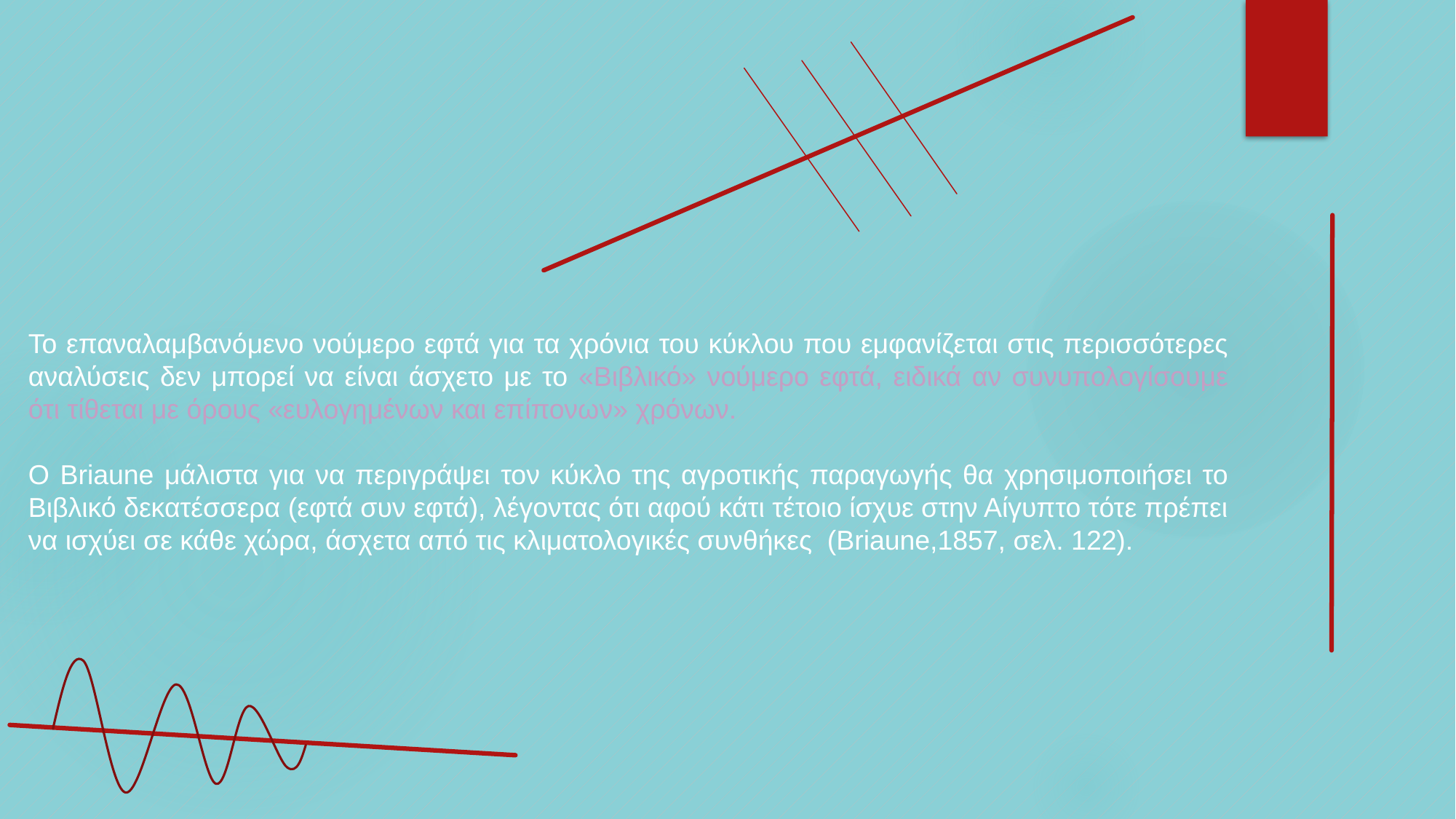

Το επαναλαμβανόμενο νούμερο εφτά για τα χρόνια του κύκλου που εμφανίζεται στις περισσότερες αναλύσεις δεν μπορεί να είναι άσχετο με το «Βιβλικό» νούμερο εφτά, ειδικά αν συνυπολογίσουμε ότι τίθεται με όρους «ευλογημένων και επίπονων» χρόνων.

Ο Briaune μάλιστα για να περιγράψει τον κύκλο της αγροτικής παραγωγής θα χρησιμοποιήσει το Βιβλικό δεκατέσσερα (εφτά συν εφτά), λέγοντας ότι αφού κάτι τέτοιο ίσχυε στην Αίγυπτο τότε πρέπει να ισχύει σε κάθε χώρα, άσχετα από τις κλιματολογικές συνθήκες  (Briaune,1857, σελ. 122).